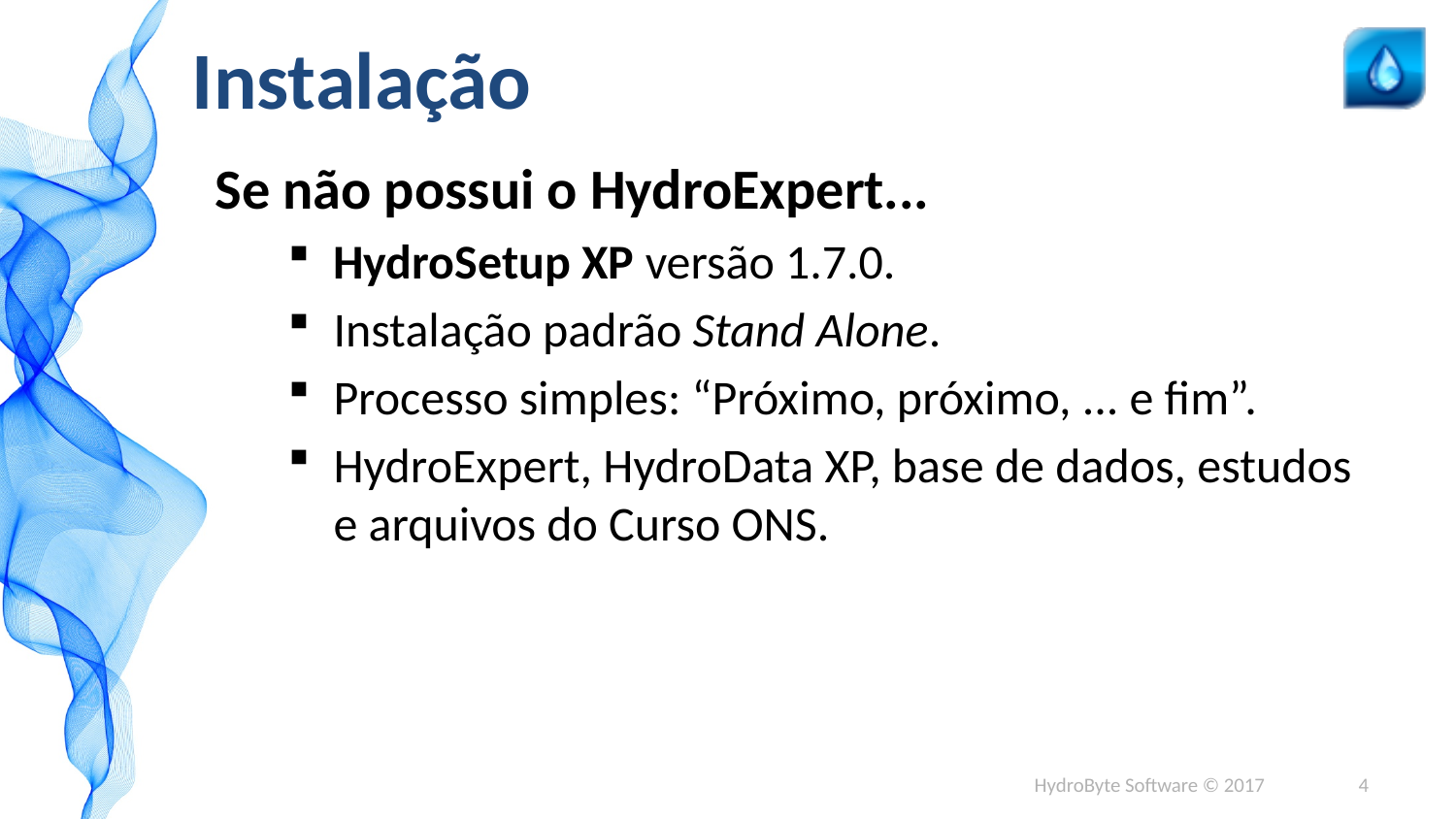

# Instalação
Se não possui o HydroExpert...
HydroSetup XP versão 1.7.0.
Instalação padrão Stand Alone.
Processo simples: “Próximo, próximo, ... e fim”.
HydroExpert, HydroData XP, base de dados, estudos e arquivos do Curso ONS.
HydroByte Software © 2017
4